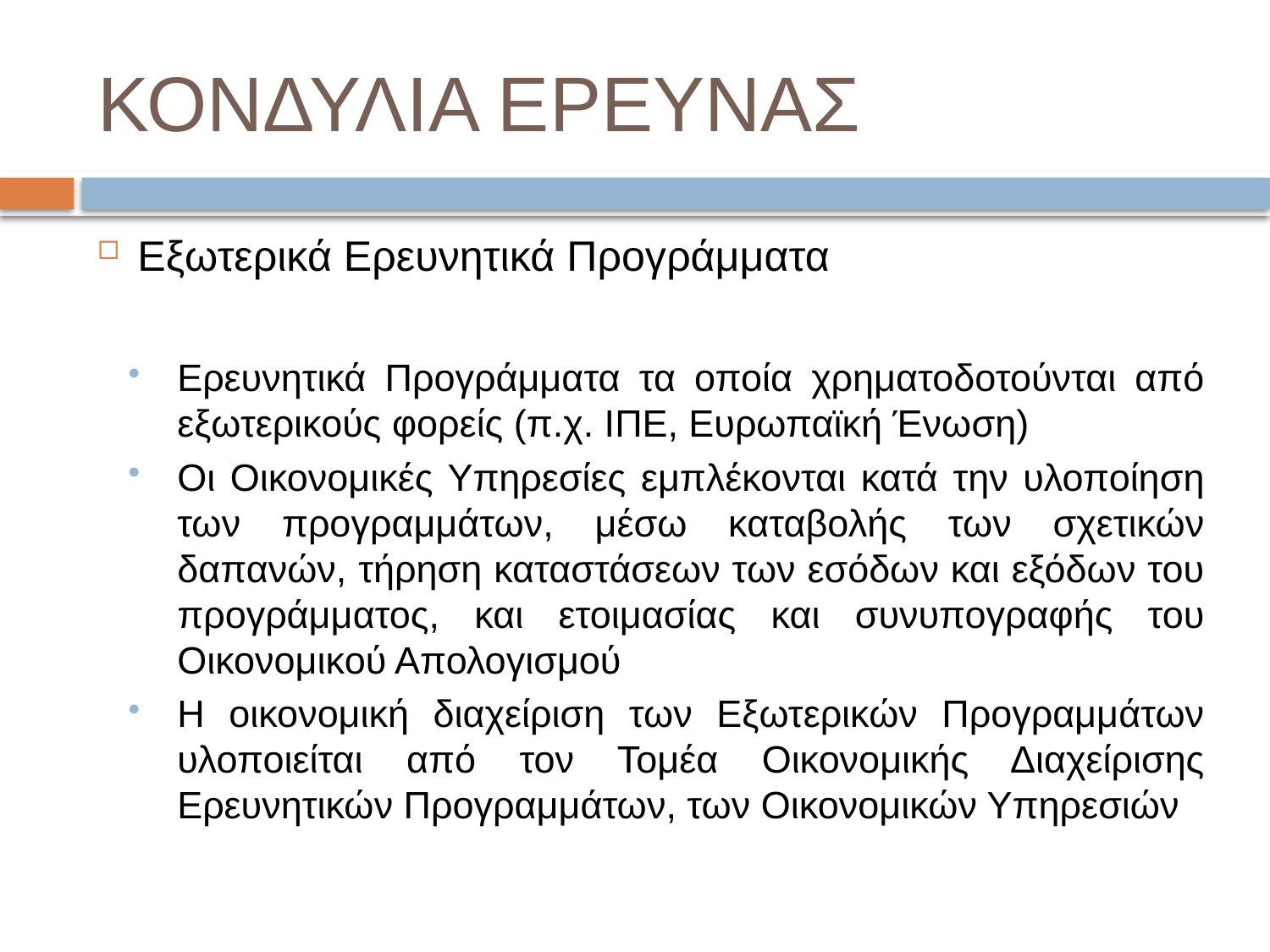

# ΚΟΝΔΥΛΙΑ ΕΡΕΥΝΑΣ
Εξωτερικά Ερευνητικά Προγράμματα

Ερευνητικά Προγράμματα τα οποία χρηματοδοτούνται από εξωτερικούς φορείς (π.χ. ΙΠΕ, Ευρωπαϊκή Ένωση)
Οι Οικονομικές Υπηρεσίες εμπλέκονται κατά την υλοποίηση των προγραμμάτων, μέσω καταβολής των σχετικών δαπανών, τήρηση καταστάσεων των εσόδων και εξόδων του προγράμματος, και ετοιμασίας και συνυπογραφής του Οικονομικού Απολογισμού
Η οικονομική διαχείριση των Εξωτερικών Προγραμμάτων υλοποιείται από τον Τομέα Οικονομικής Διαχείρισης Ερευνητικών Προγραμμάτων, των Οικονομικών Υπηρεσιών